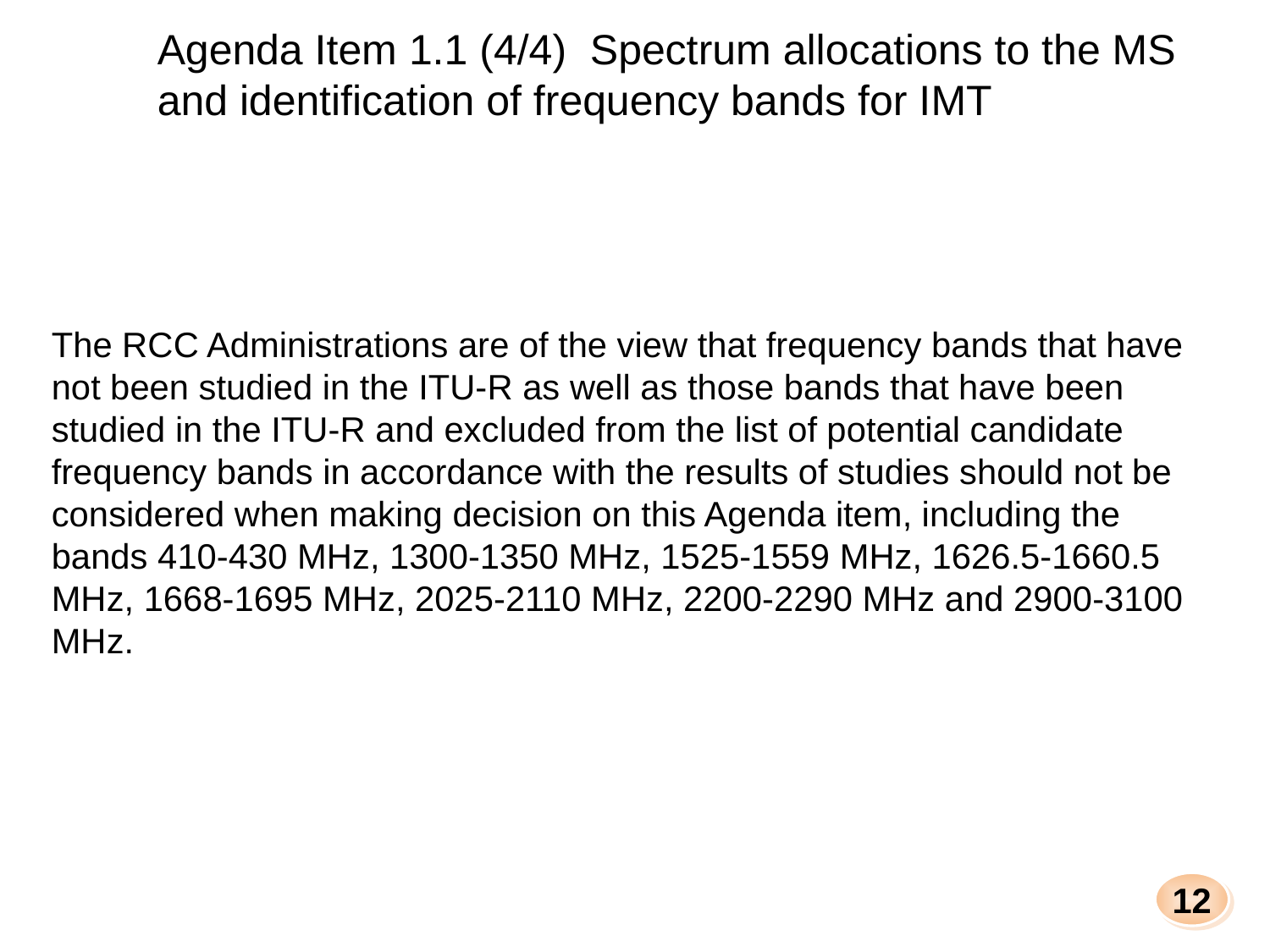

Agenda Item 1.1 (4/4)  Spectrum allocations to the MS and identification of frequency bands for IMT
The RCC Administrations are of the view that frequency bands that have not been studied in the ITU-R as well as those bands that have been studied in the ITU-R and excluded from the list of potential candidate frequency bands in accordance with the results of studies should not be considered when making decision on this Agenda item, including the bands 410-430 MHz, 1300-1350 MHz, 1525-1559 MHz, 1626.5-1660.5 MHz, 1668-1695 MHz, 2025-2110 MHz, 2200-2290 MHz and 2900-3100 MHz.
12